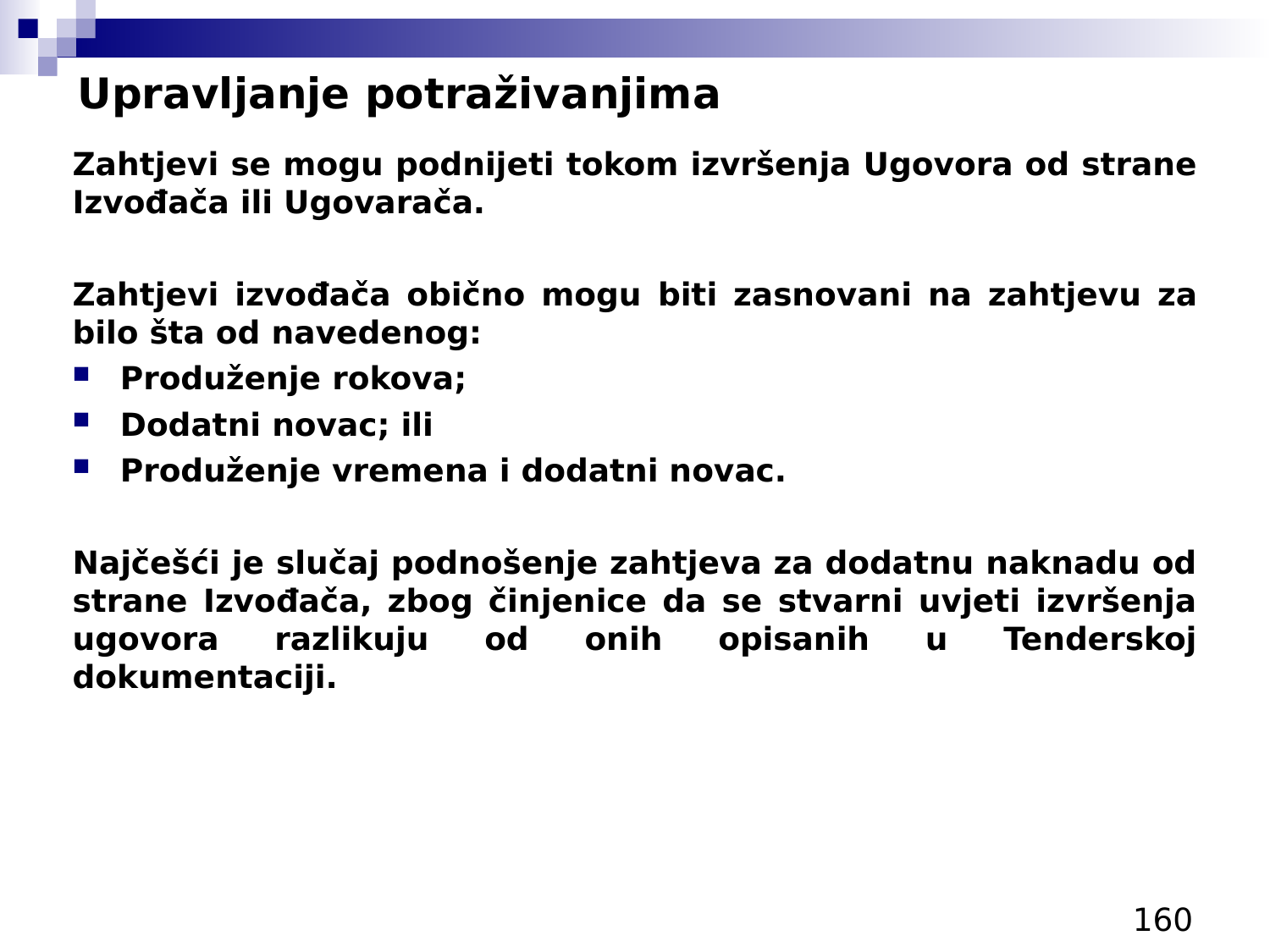

Upravljanje potraživanjima
Zahtjevi se mogu podnijeti tokom izvršenja Ugovora od strane Izvođača ili Ugovarača.

Zahtjevi izvođača obično mogu biti zasnovani na zahtjevu za bilo šta od navedenog:
Produženje rokova;
Dodatni novac; ili
Produženje vremena i dodatni novac.

Najčešći je slučaj podnošenje zahtjeva za dodatnu naknadu od strane Izvođača, zbog činjenice da se stvarni uvjeti izvršenja ugovora razlikuju od onih opisanih u Tenderskoj dokumentaciji.